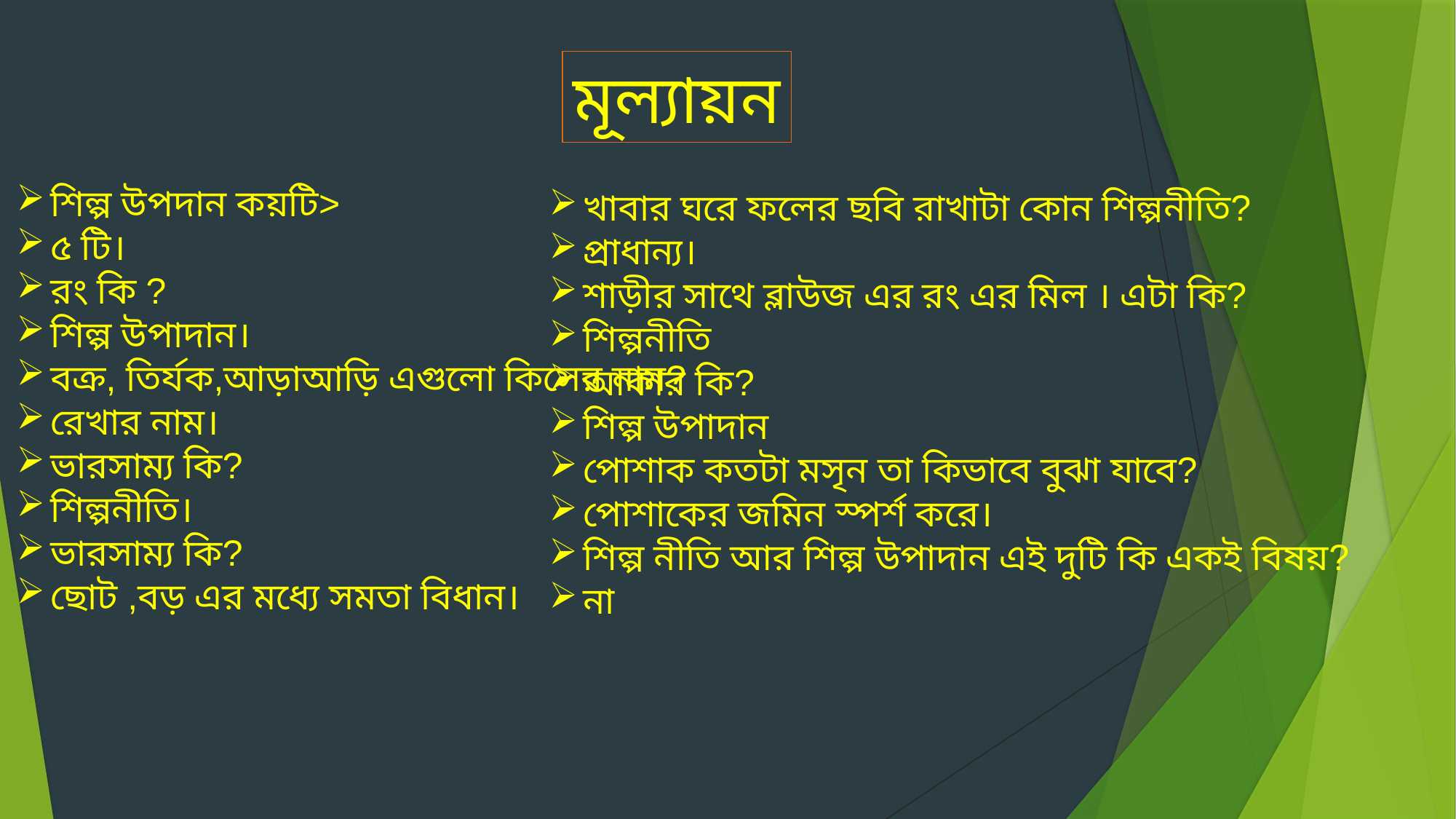

মূল্যায়ন
শিল্প উপদান কয়টি>
৫ টি।
রং কি ?
শিল্প উপাদান।
বক্র, তির্যক,আড়াআড়ি এগুলো কিসের নাম?
রেখার নাম।
ভারসাম্য কি?
শিল্পনীতি।
ভারসাম্য কি?
ছোট ,বড় এর মধ্যে সমতা বিধান।
খাবার ঘরে ফলের ছবি রাখাটা কোন শিল্পনীতি?
প্রাধান্য।
শাড়ীর সাথে ব্লাউজ এর রং এর মিল । এটা কি?
শিল্পনীতি
আকার কি?
শিল্প উপাদান
পোশাক কতটা মসৃন তা কিভাবে বুঝা যাবে?
পোশাকের জমিন স্পর্শ করে।
শিল্প নীতি আর শিল্প উপাদান এই দুটি কি একই বিষয়?
না